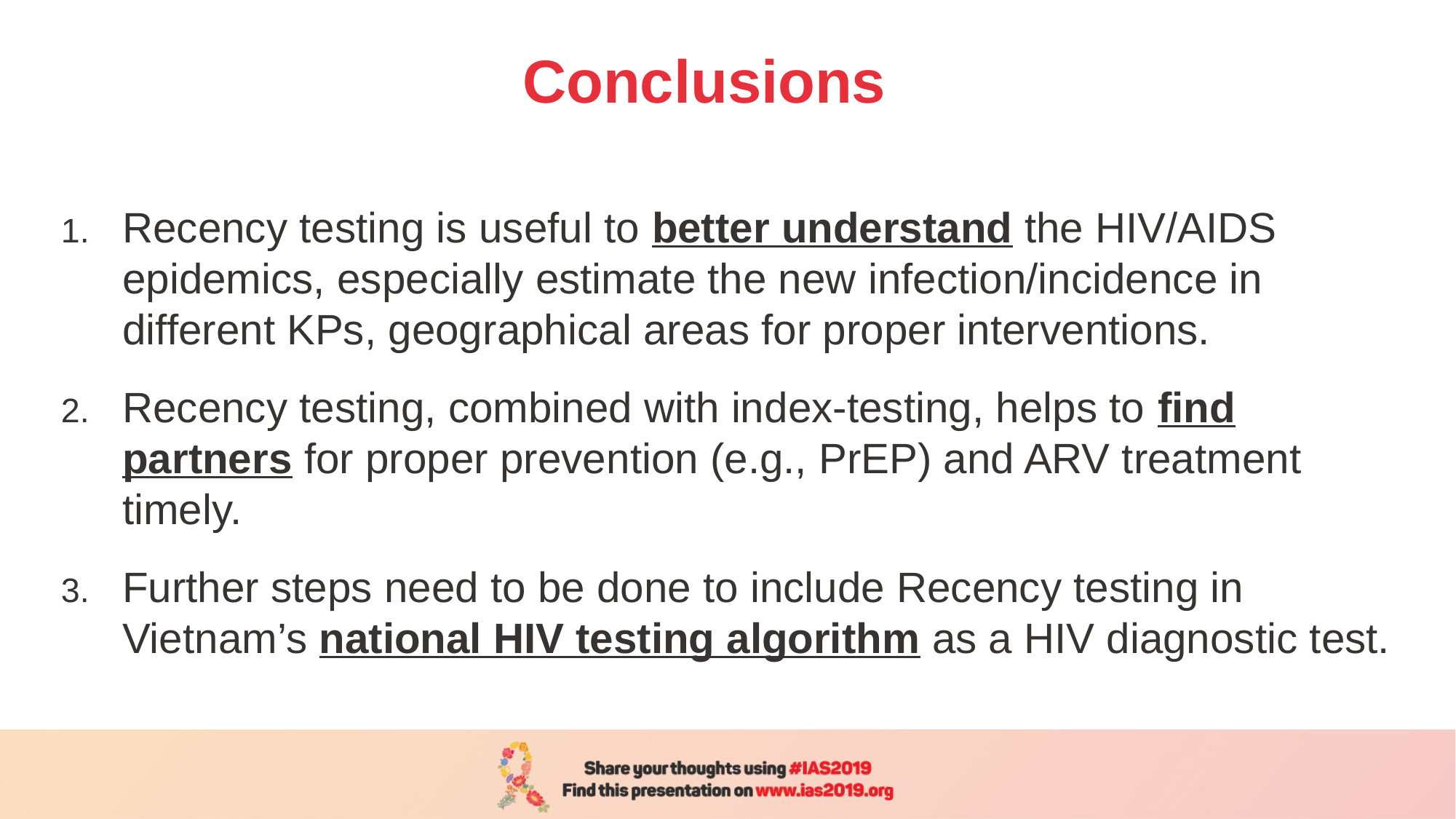

# Conclusions
Recency testing is useful to better understand the HIV/AIDS epidemics, especially estimate the new infection/incidence in different KPs, geographical areas for proper interventions.
Recency testing, combined with index-testing, helps to find partners for proper prevention (e.g., PrEP) and ARV treatment timely.
Further steps need to be done to include Recency testing in Vietnam’s national HIV testing algorithm as a HIV diagnostic test.